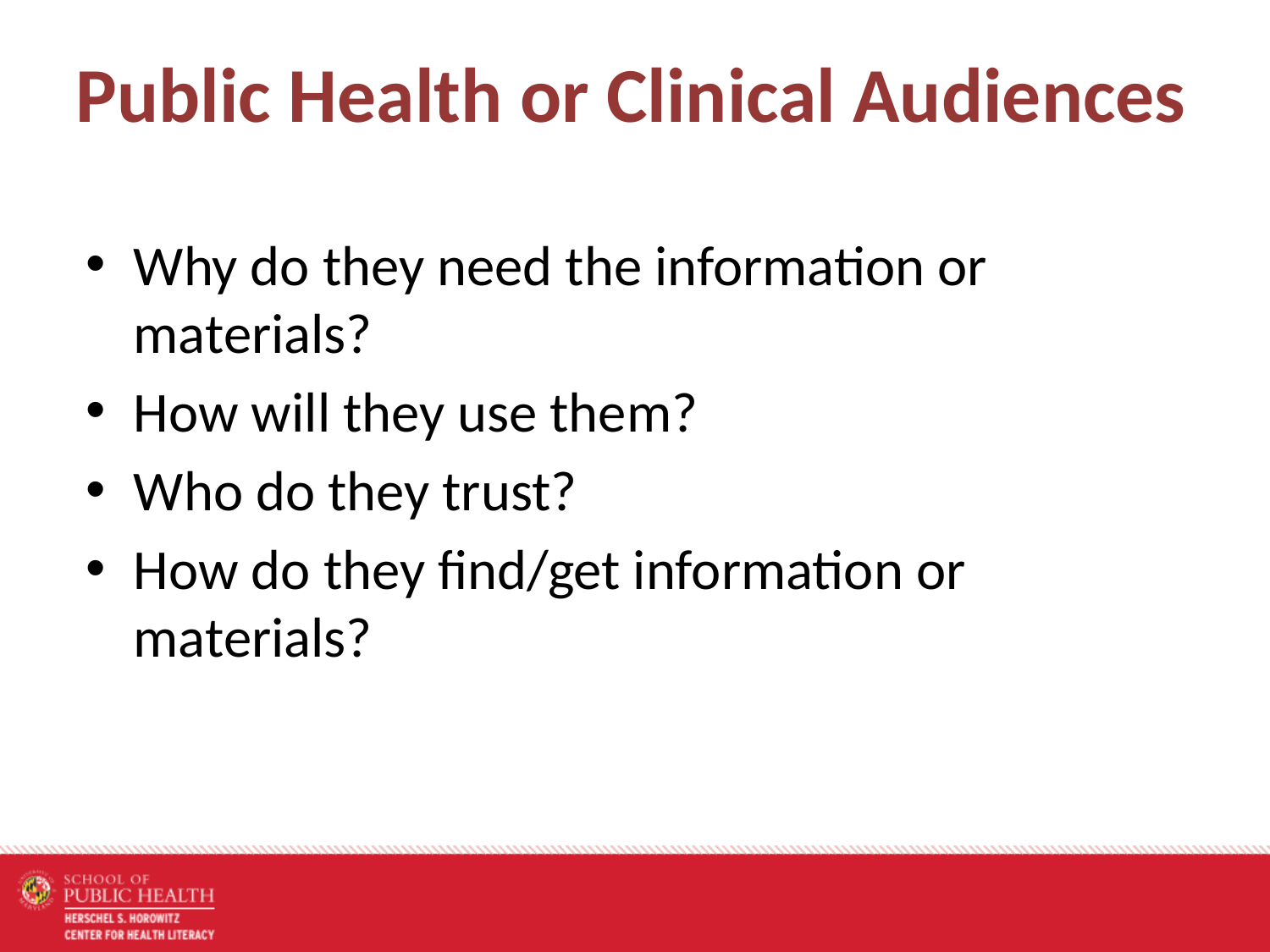

# Public Health or Clinical Audiences
Why do they need the information or materials?
How will they use them?
Who do they trust?
How do they find/get information or materials?